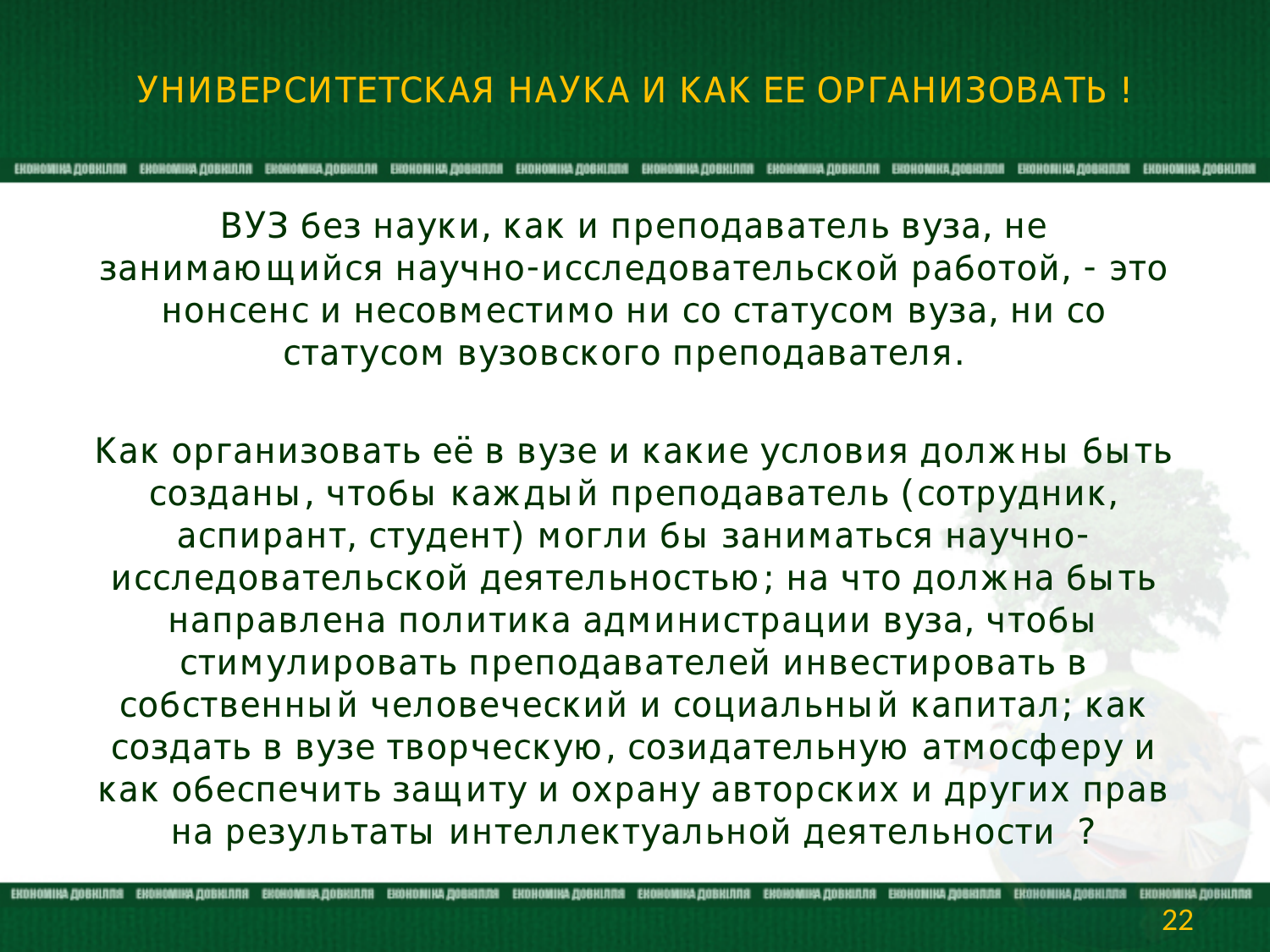

# УНИВЕРСИТЕТСКАЯ НАУКА И КАК ЕЕ ОРГАНИЗОВАТЬ !
ВУЗ без науки, как и преподаватель вуза, не занимающийся научно-исследовательской работой, - это нонсенс и несовместимо ни со статусом вуза, ни со статусом вузовского преподавателя.

Как организовать её в вузе и какие условия должны быть созданы, чтобы каждый преподаватель (сотрудник, аспирант, студент) могли бы заниматься научно-исследовательской деятельностью; на что должна быть направлена политика администрации вуза, чтобы стимулировать преподавателей инвестировать в собственный человеческий и социальный капитал; как создать в вузе творческую, созидательную атмосферу и как обеспечить защиту и охрану авторских и других прав на результаты интеллектуальной деятельности  ?

22